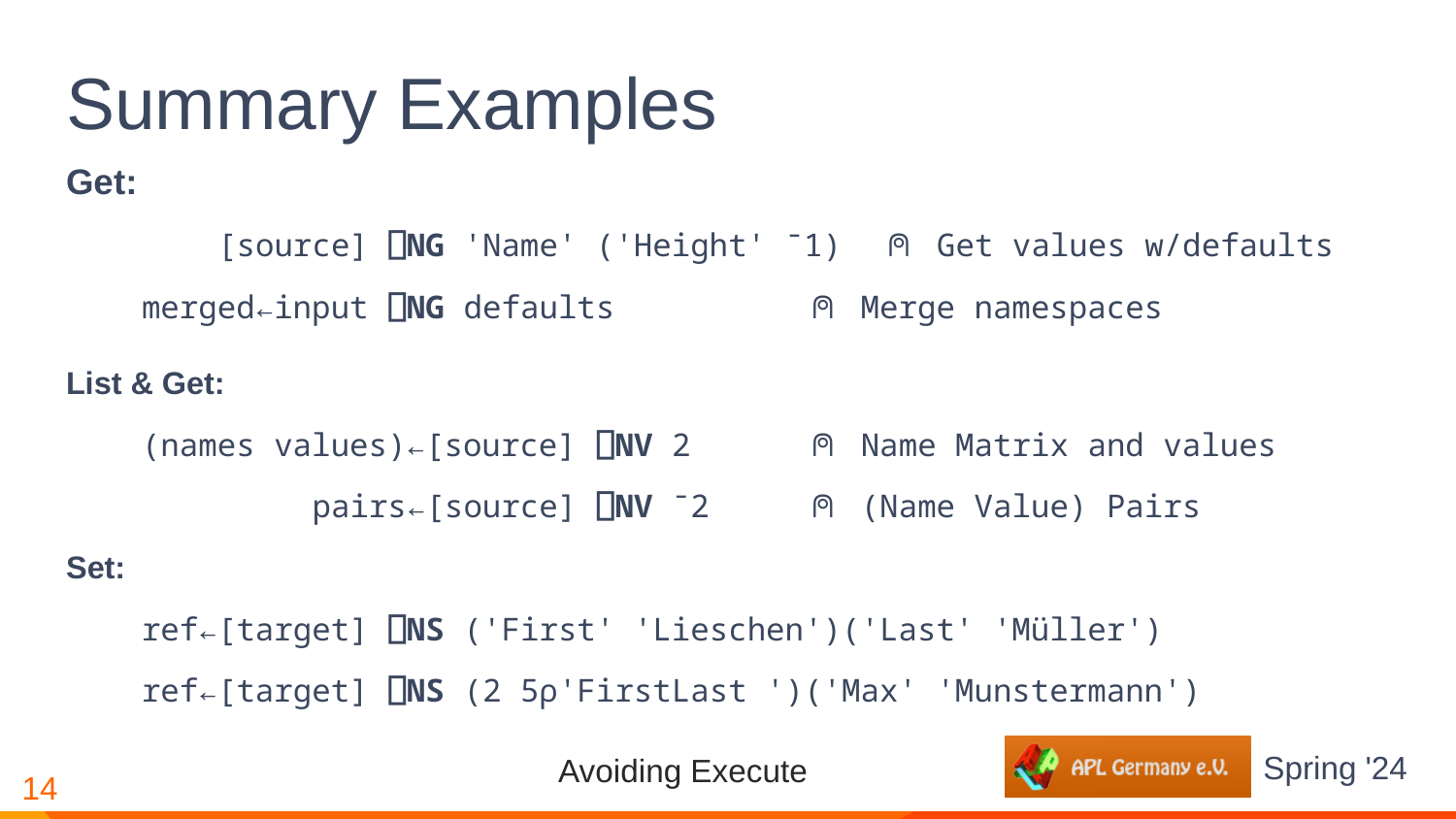

# Summary Examples
Get:
        [source] ⎕NG 'Name' ('Height' ¯1)  ⍝ Get values w/defaults
    merged←input ⎕NG defaults          ⍝ Merge namespaces
List & Get:
    (names values)←[source] ⎕NV 2      ⍝ Name Matrix and values
             pairs←[source] ⎕NV ¯2     ⍝ (Name Value) Pairs
Set:
    ref←[target] ⎕NS ('First' 'Lieschen')('Last' 'Müller')
    ref←[target] ⎕NS (2 5⍴'FirstLast ')('Max' 'Munstermann')